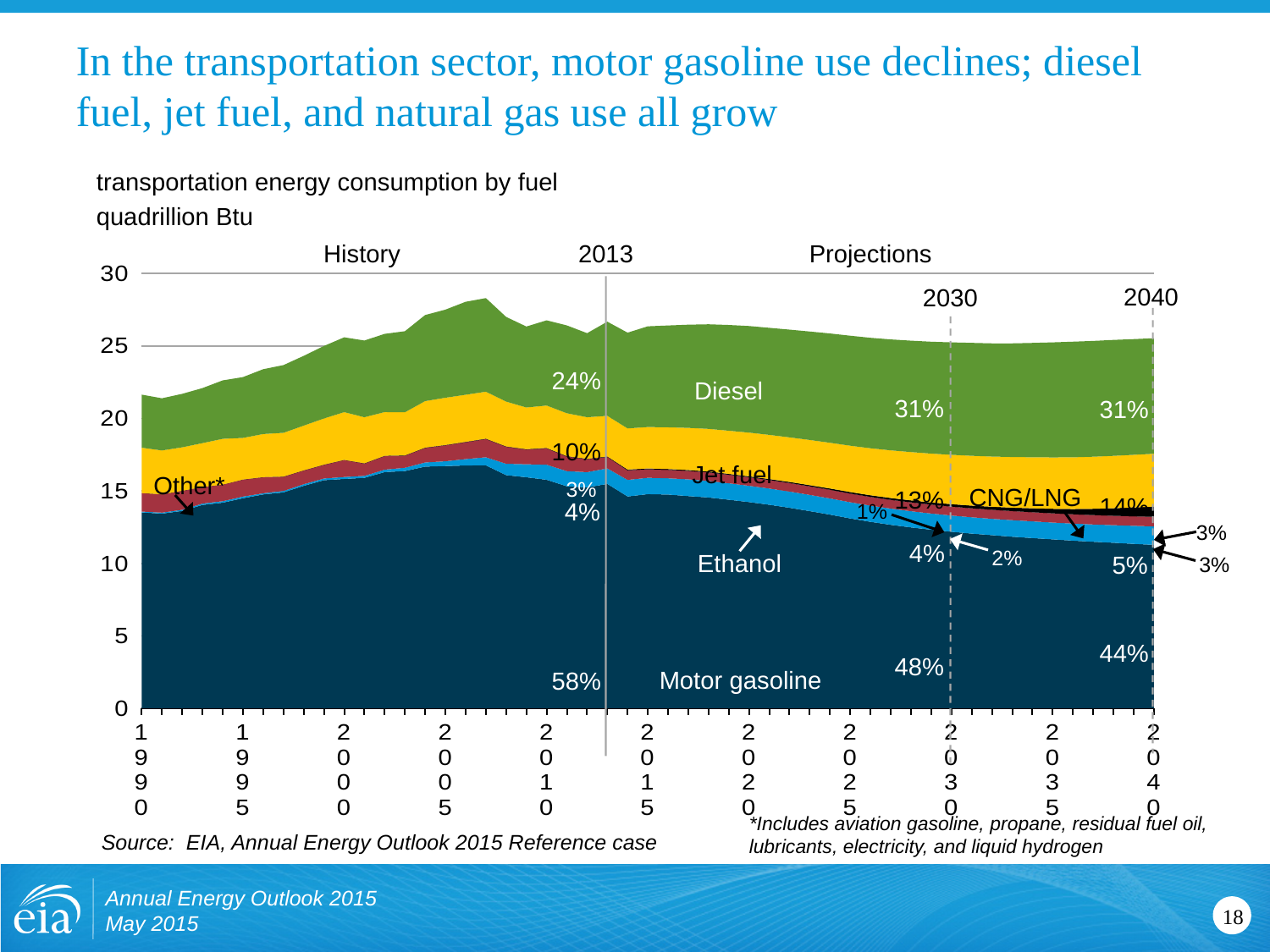

# In the transportation sector, motor gasoline use declines; diesel fuel, jet fuel, and natural gas use all grow
transportation energy consumption by fuel
quadrillion Btu
History
2013
Projections

### Chart

| Category | Motor Gasoline, no E85 | Ethanol | Other | Pipeline | CNG/LNG | E85 | Jet Fuel | Distillate |
|---|---|---|---|---|---|---|---|---|
| 1990 | 13.514990000000001 | 0.060421 | 1.2748199999999998 | 0.0 | 0.00027810000000000004 | 0.0 | 3.12951 | 3.66113 |
|  | 13.432466999999999 | 0.070095 | 1.26123 | 0.0 | 0.00037837699999999995 | 0.0 | 3.025 | 3.60062 |
|  | 13.618953000000001 | 0.079746 | 1.30597 | 0.0 | 0.0021774719999999997 | 0.0 | 3.00133 | 3.683921 |
|  | 14.031894 | 0.09366 | 1.1386100000000001 | 0.0 | 0.00294008 | 0.0 | 3.02801 | 3.79583 |
|  | 14.188133 | 0.10484 | 1.1408 | 0.0 | 0.0033000029999999993 | 0.0 | 3.1545 | 4.031991 |
| 1995 | 14.494771000000002 | 0.11248999999999999 | 1.175575 | 0.0 | 0.004708794999999999 | 0.0 | 2.866975 | 4.19498 |
|  | 14.756454 | 0.080661 | 1.110203 | 0.0 | 0.0062308089999999995 | 0.0 | 2.971053 | 4.46933 |
|  | 14.897466000000001 | 0.10196599999999999 | 0.9810469999999999 | 0.0 | 0.008552856 | 0.0 | 3.015794 | 4.67227 |
|  | 15.349876 | 0.112843 | 0.9485930000000001 | 0.0 | 0.009649252999999998 | 0.0 | 3.080739 | 4.81155 |
|  | 15.737615 | 0.117795 | 0.9469580000000001 | 0.0 | 0.011947416 | 0.0 | 3.180704 | 5.001021 |
| 2000 | 15.825376999999998 | 0.134887 | 1.170969 | 0.0 | 0.013083552000000002 | 0.0 | 3.285961 | 5.16453 |
|  | 15.89998 | 0.140822 | 0.850012 | 0.0 | 0.014957543999999998 | 0.0 | 3.17344 | 5.29172 |
|  | 16.297371 | 0.16758699999999999 | 0.942852 | 0.0 | 0.015323749999999999 | 0.0 | 3.015799 | 5.39237 |
|  | 16.369214999999997 | 0.228086 | 0.834434 | 0.0 | 0.018800859 | 0.0 | 2.972759 | 5.58971 |
|  | 16.676112999999997 | 0.28629000000000004 | 1.005965 | 0.0 | 0.021047364 | 0.0 | 3.207451 | 5.93217 |
| 2005 | 16.715125 | 0.327426 | 1.103384 | 0.0 | 0.023524752 | 0.0 | 3.257688 | 6.075551 |
|  | 16.755312 | 0.441702 | 1.163899 | 0.0 | 0.024403692000000005 | 0.0 | 3.24468 | 6.41425 |
|  | 16.764508 | 0.556791 | 1.259815 | 0.0 | 0.025320685 | 0.0 | 3.23504 | 6.45687 |
|  | 16.085926 | 0.7858440000000001 | 1.175086 | 0.0 | 0.026683513999999995 | 0.0 | 3.089013 | 5.83723 |
|  | 15.943881 | 0.8939 | 1.014973 | 0.0 | 0.027943549999999998 | 0.0 | 2.873487 | 5.5838 |
| 2010 | 15.765164 | 1.0413510000000001 | 1.1302020000000002 | 0.0 | 0.029323272 | 0.0 | 2.921865 | 5.87648 |
|  | 15.317772000000001 | 1.044999 | 1.0117250000000002 | 0.0 | 0.030633428 | 0.0 | 2.95049 | 6.05688 |
|  | 15.247869 | 1.0451590000000002 | 0.892673 | 0.0 | 0.030719249999999997 | 0.0 | 2.863325 | 5.79603 |
|  | 15.479928 | 1.072646 | 0.7915650000000001 | 0.0 | 0.0345665 | 0.0 | 2.798346 | 6.495889 |
|  | 14.616908 | 1.142493 | 0.661314 | 0.0 | 0.055144 | 0.0 | 2.832524 | 6.606077 |
| 2015 | 14.778615 | 1.122997 | 0.592172 | 0.0 | 0.056837 | 0.0 | 2.854602 | 6.945306 |
|  | 14.748575 | 1.121697 | 0.583153 | 0.0 | 0.058264 | 0.0 | 2.871209 | 7.026039 |
|  | 14.644675 | 1.152054 | 0.584755 | 0.0 | 0.059522 | 0.0 | 2.907305 | 7.116498 |
|  | 14.548577 | 1.141181 | 0.585961 | 0.0 | 0.061111 | 0.0 | 2.941622 | 7.214167 |
|  | 14.392556 | 1.133073 | 0.587554 | 0.0 | 0.063078 | 0.0 | 2.975925 | 7.291888 |
| 2020 | 14.23055 | 1.12254 | 0.58932 | 0.0 | 0.065475 | 0.0 | 3.01187 | 7.352858 |
|  | 14.048836 | 1.11466 | 0.5910319999999999 | 0.0 | 0.068765 | 0.0 | 3.040287 | 7.383533 |
|  | 13.834837 | 1.118927 | 0.593027 | 0.0 | 0.073901 | 0.0 | 3.073591 | 7.427248 |
|  | 13.605813 | 1.118466 | 0.594963 | 0.0 | 0.080843 | 0.0 | 3.113232 | 7.477626 |
|  | 13.362594 | 1.118499 | 0.5972580000000001 | 0.0 | 0.089589 | 0.0 | 3.153769 | 7.5368 |
| 2025 | 13.101089 | 1.118453 | 0.599976 | 0.0 | 0.099831 | 0.0 | 3.197951 | 7.585374 |
|  | 12.865663 | 1.118453 | 0.6030320000000001 | 0.0 | 0.111536 | 0.0 | 3.241956 | 7.616964 |
|  | 12.660265 | 1.118452 | 0.606531 | 0.0 | 0.124482 | 0.0 | 3.286577 | 7.651608 |
|  | 12.481978999999999 | 1.118479 | 0.6100789999999999 | 0.0 | 0.137303 | 0.0 | 3.328671 | 7.683566 |
|  | 12.32343 | 1.118506 | 0.613666 | 0.0 | 0.151045 | 0.0 | 3.366206 | 7.716838 |
| 2030 | 12.182749 | 1.118985 | 0.6172170000000001 | 0.0 | 0.168042 | 0.0 | 3.40017 | 7.75999 |
|  | 12.053905 | 1.127357 | 0.6208710000000001 | 0.0 | 0.185578 | 0.0 | 3.431583 | 7.789297 |
|  | 11.944755 | 1.130075 | 0.624604 | 0.0 | 0.209739 | 0.0 | 3.462214 | 7.804496 |
|  | 11.840989 | 1.139541 | 0.628626 | 0.0 | 0.23757 | 0.0 | 3.491461 | 7.837536 |
|  | 11.748221 | 1.148239 | 0.632717 | 0.0 | 0.27151 | 0.0 | 3.51901 | 7.884943 |
| 2035 | 11.657708 | 1.159625 | 0.6369689999999999 | 0.0 | 0.312232 | 0.0 | 3.544918 | 7.935449 |
|  | 11.571468 | 1.176024 | 0.6412640000000001 | 0.0 | 0.359677 | 0.0 | 3.568927 | 7.976445 |
|  | 11.493785 | 1.193721 | 0.645445 | 0.0 | 0.434816 | 0.0 | 3.58956 | 7.98684 |
|  | 11.423729000000002 | 1.213292 | 0.649901 | 0.0 | 0.521849 | 0.0 | 3.608644 | 7.996325 |
|  | 11.349263 | 1.242754 | 0.654362 | 0.0 | 0.615108 | 0.0 | 3.625866 | 7.983016 |
| 2040 | 11.279437 | 1.272397 | 0.6587120000000001 | 0.0 | 0.712121 | 0.0 | 3.641449 | 7.968629 |
2040
2030
24%
Diesel
31%
31%
10%
Jet fuel
Other*
3%
CNG/LNG
13%
14%
4%
1%
3%
4%
2%
Ethanol
5%
3%
44%
48%
Motor gasoline
58%
*Includes aviation gasoline, propane, residual fuel oil, lubricants, electricity, and liquid hydrogen
Source:  EIA, Annual Energy Outlook 2015 Reference case
Annual Energy Outlook 2015                                                May 2015
18